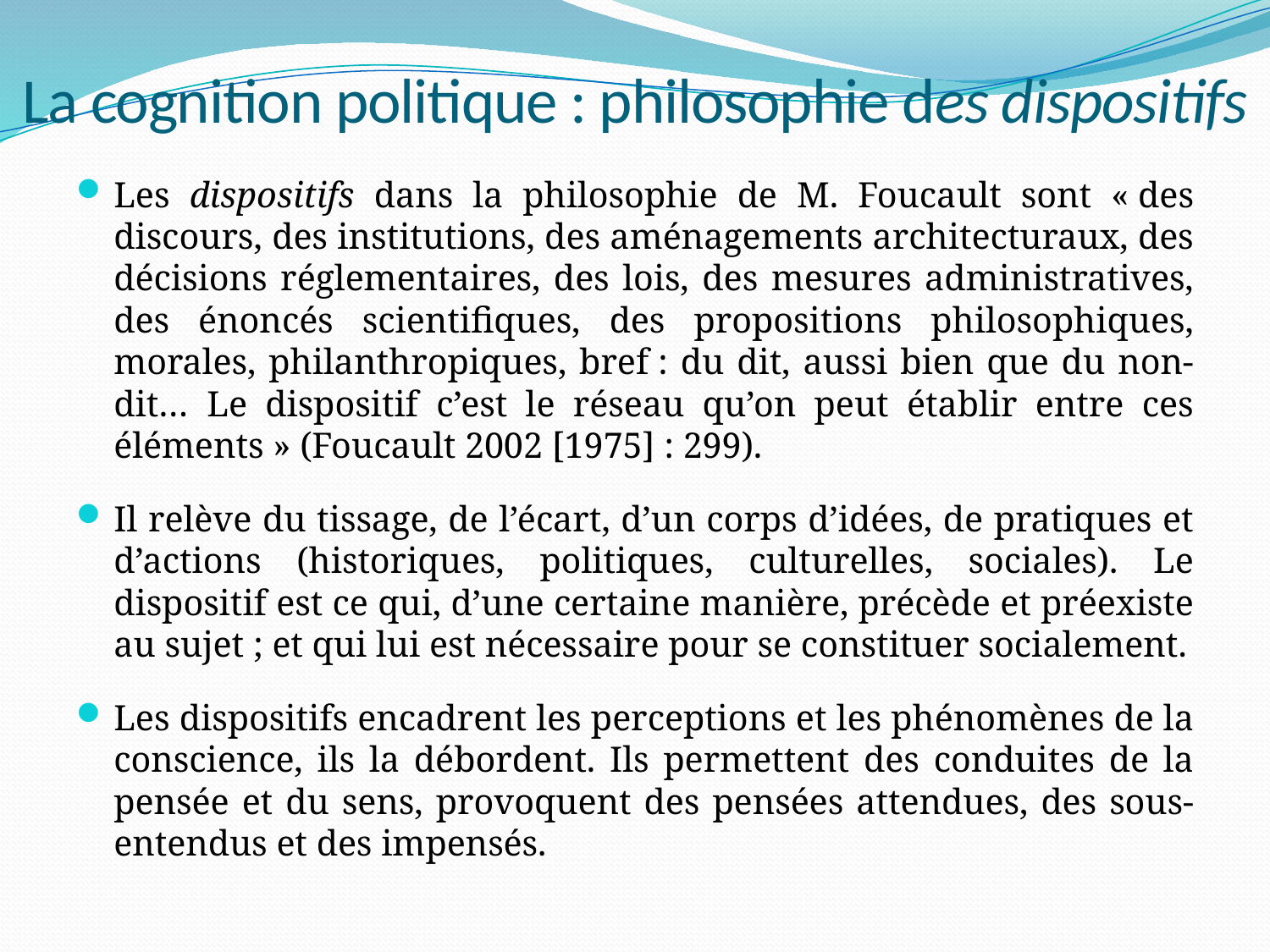

# La cognition politique : philosophie des dispositifs
Les dispositifs dans la philosophie de M. Foucault sont « des discours, des institutions, des aménagements architecturaux, des décisions réglementaires, des lois, des mesures administratives, des énoncés scientifiques, des propositions philosophiques, morales, philanthropiques, bref : du dit, aussi bien que du non-dit… Le dispositif c’est le réseau qu’on peut établir entre ces éléments » (Foucault 2002 [1975] : 299).

Il relève du tissage, de l’écart, d’un corps d’idées, de pratiques et d’actions (historiques, politiques, culturelles, sociales). Le dispositif est ce qui, d’une certaine manière, précède et préexiste au sujet ; et qui lui est nécessaire pour se constituer socialement.

Les dispositifs encadrent les perceptions et les phénomènes de la conscience, ils la débordent. Ils permettent des conduites de la pensée et du sens, provoquent des pensées attendues, des sous-entendus et des impensés.